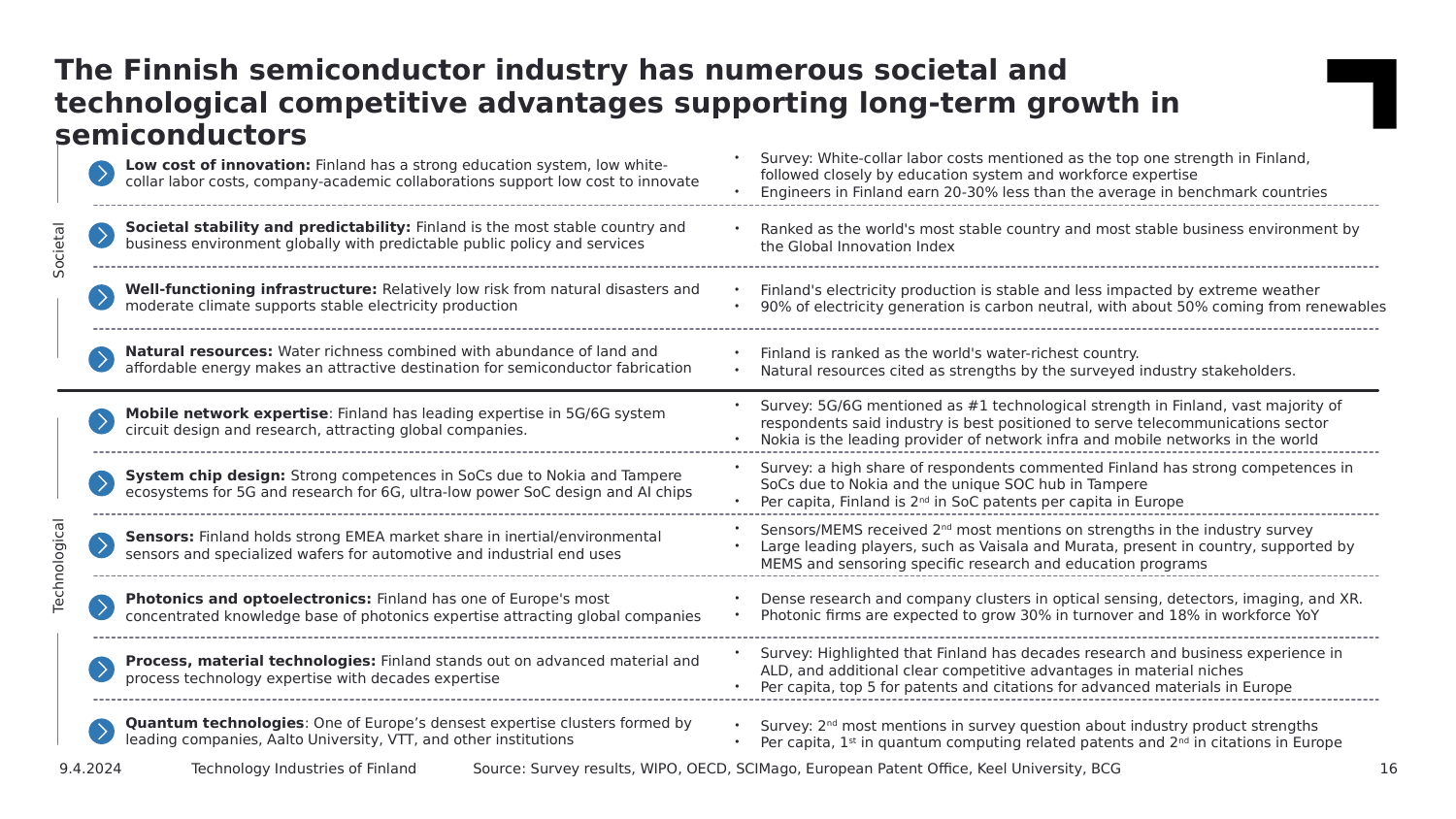

The Finnish semiconductor industry has numerous societal and technological competitive advantages supporting long-term growth in semiconductors
Survey: White-collar labor costs mentioned as the top one strength in Finland, followed closely by education system and workforce expertise
Engineers in Finland earn 20-30% less than the average in benchmark countries
Low cost of innovation: Finland has a strong education system, low white-collar labor costs, company-academic collaborations support low cost to innovate

Societal stability and predictability: Finland is the most stable country and business environment globally with predictable public policy and services
Ranked as the world's most stable country and most stable business environment by the Global Innovation Index

Societal
Finland's electricity production is stable and less impacted by extreme weather
90% of electricity generation is carbon neutral, with about 50% coming from renewables
Well-functioning infrastructure: Relatively low risk from natural disasters and moderate climate supports stable electricity production

Natural resources: Water richness combined with abundance of land and affordable energy makes an attractive destination for semiconductor fabrication
Finland is ranked as the world's water-richest country.
Natural resources cited as strengths by the surveyed industry stakeholders.

Survey: 5G/6G mentioned as #1 technological strength in Finland, vast majority of respondents said industry is best positioned to serve telecommunications sector
Nokia is the leading provider of network infra and mobile networks in the world
Mobile network expertise: Finland has leading expertise in 5G/6G system circuit design and research, attracting global companies.

Survey: a high share of respondents commented Finland has strong competences in SoCs due to Nokia and the unique SOC hub in Tampere
Per capita, Finland is 2nd in SoC patents per capita in Europe
System chip design: Strong competences in SoCs due to Nokia and Tampere ecosystems for 5G and research for 6G, ultra-low power SoC design and AI chips

Sensors/MEMS received 2nd most mentions on strengths in the industry survey
Large leading players, such as Vaisala and Murata, present in country, supported by MEMS and sensoring specific research and education programs
Sensors: Finland holds strong EMEA market share in inertial/environmental sensors and specialized wafers for automotive and industrial end uses

Technological
Dense research and company clusters in optical sensing, detectors, imaging, and XR.
Photonic firms are expected to grow 30% in turnover and 18% in workforce YoY
Photonics and optoelectronics: Finland has one of Europe's most concentrated knowledge base of photonics expertise attracting global companies

Survey: Highlighted that Finland has decades research and business experience in ALD, and additional clear competitive advantages in material niches
Per capita, top 5 for patents and citations for advanced materials in Europe
Process, material technologies: Finland stands out on advanced material and process technology expertise with decades expertise

Quantum technologies: One of Europe’s densest expertise clusters formed by leading companies, Aalto University, VTT, and other institutions
Survey: 2nd most mentions in survey question about industry product strengths
Per capita, 1st in quantum computing related patents and 2nd in citations in Europe

9.4.2024
Technology Industries of Finland
Source: Survey results, WIPO, OECD, SCIMago, European Patent Office, Keel University, BCG
16